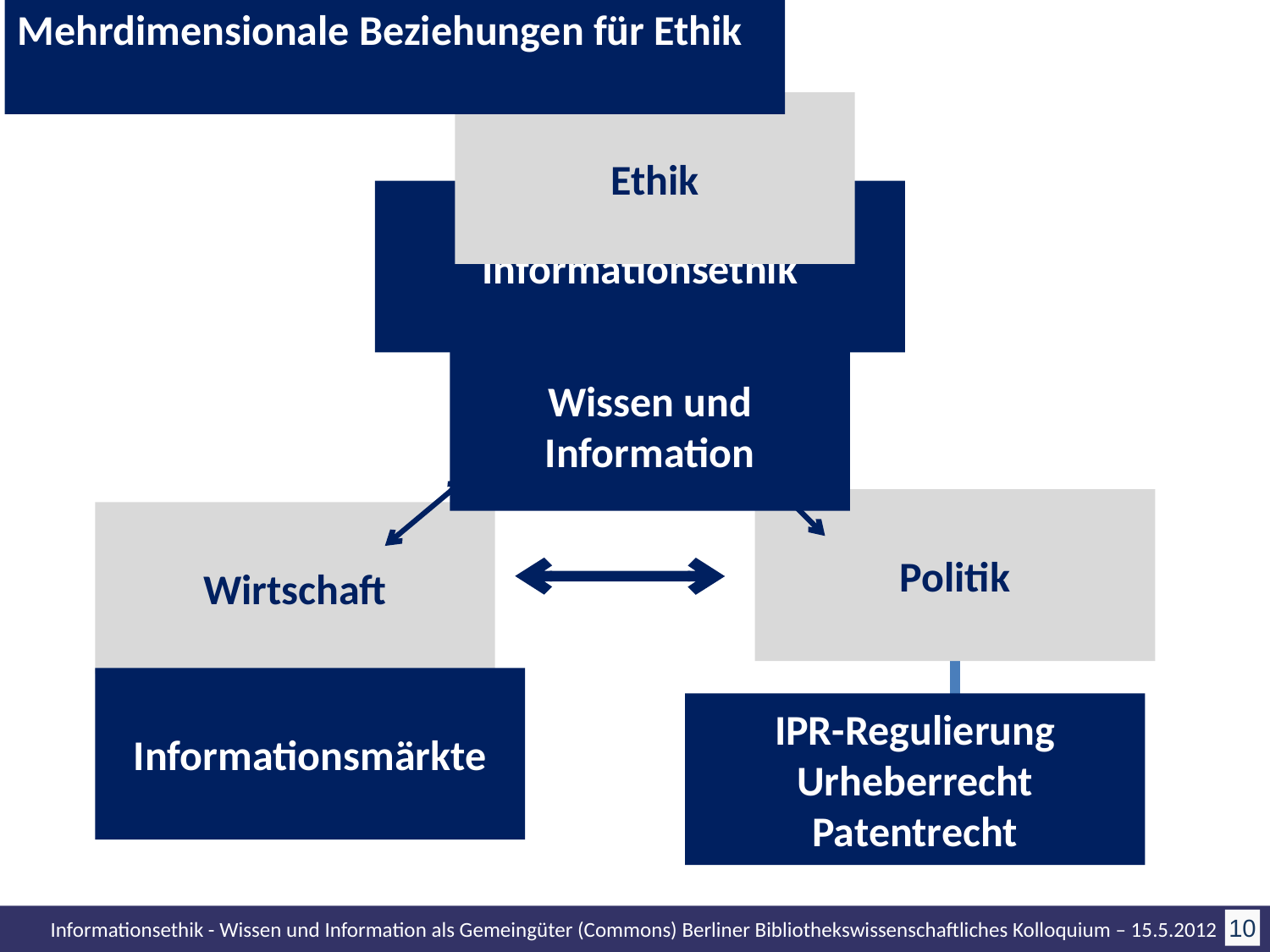

Mehrdimensionale Beziehungen für Ethik
Ethik
# Informationsethik
Wissen und Information
Politik
Wirtschaft
IPR-Regulierung
Urheberrecht
Patentrecht
Informationsmärkte